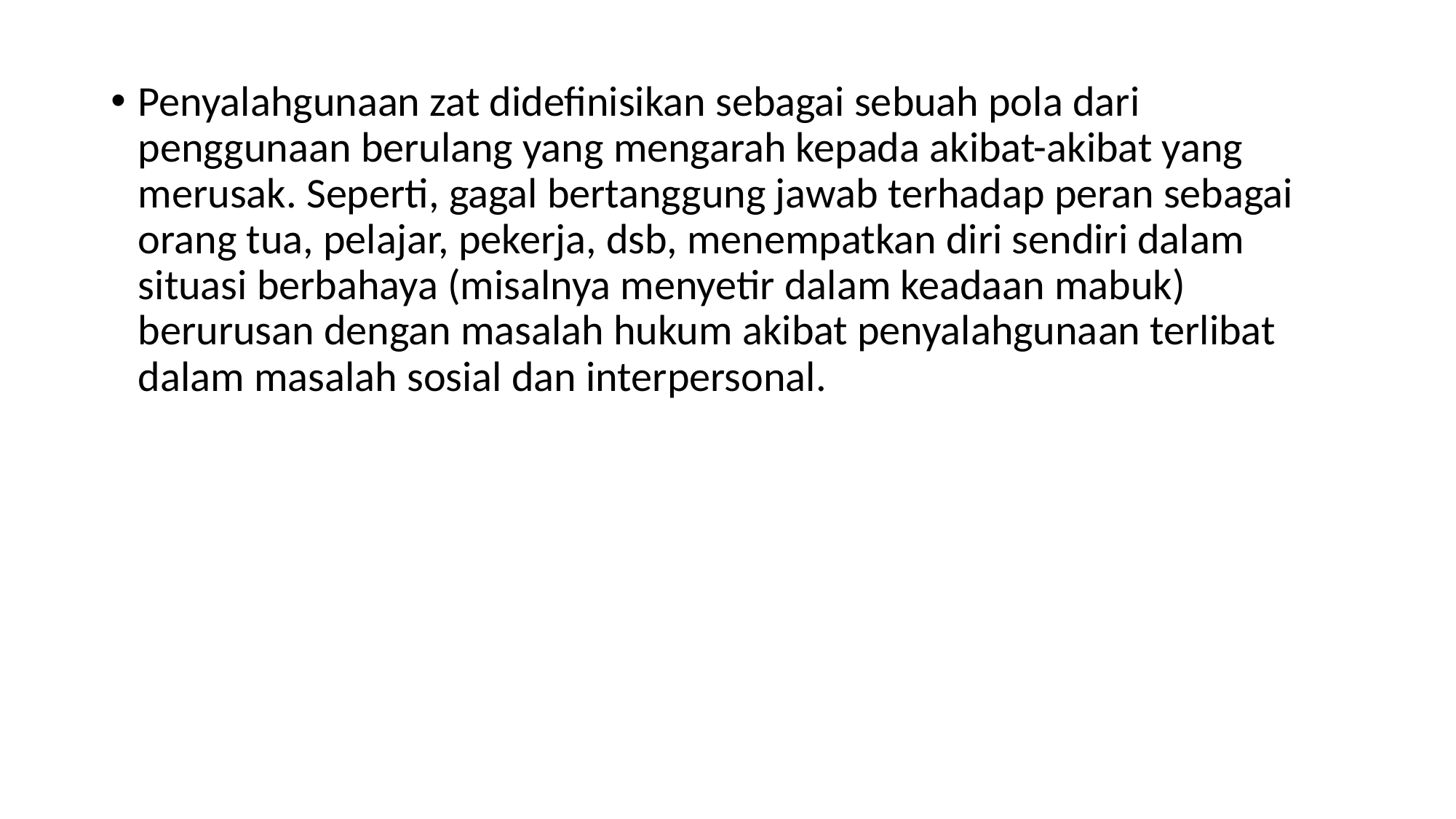

Penyalahgunaan zat didefinisikan sebagai sebuah pola dari penggunaan berulang yang mengarah kepada akibat-akibat yang merusak. Seperti, gagal bertanggung jawab terhadap peran sebagai orang tua, pelajar, pekerja, dsb, menempatkan diri sendiri dalam situasi berbahaya (misalnya menyetir dalam keadaan mabuk) berurusan dengan masalah hukum akibat penyalahgunaan terlibat dalam masalah sosial dan interpersonal.